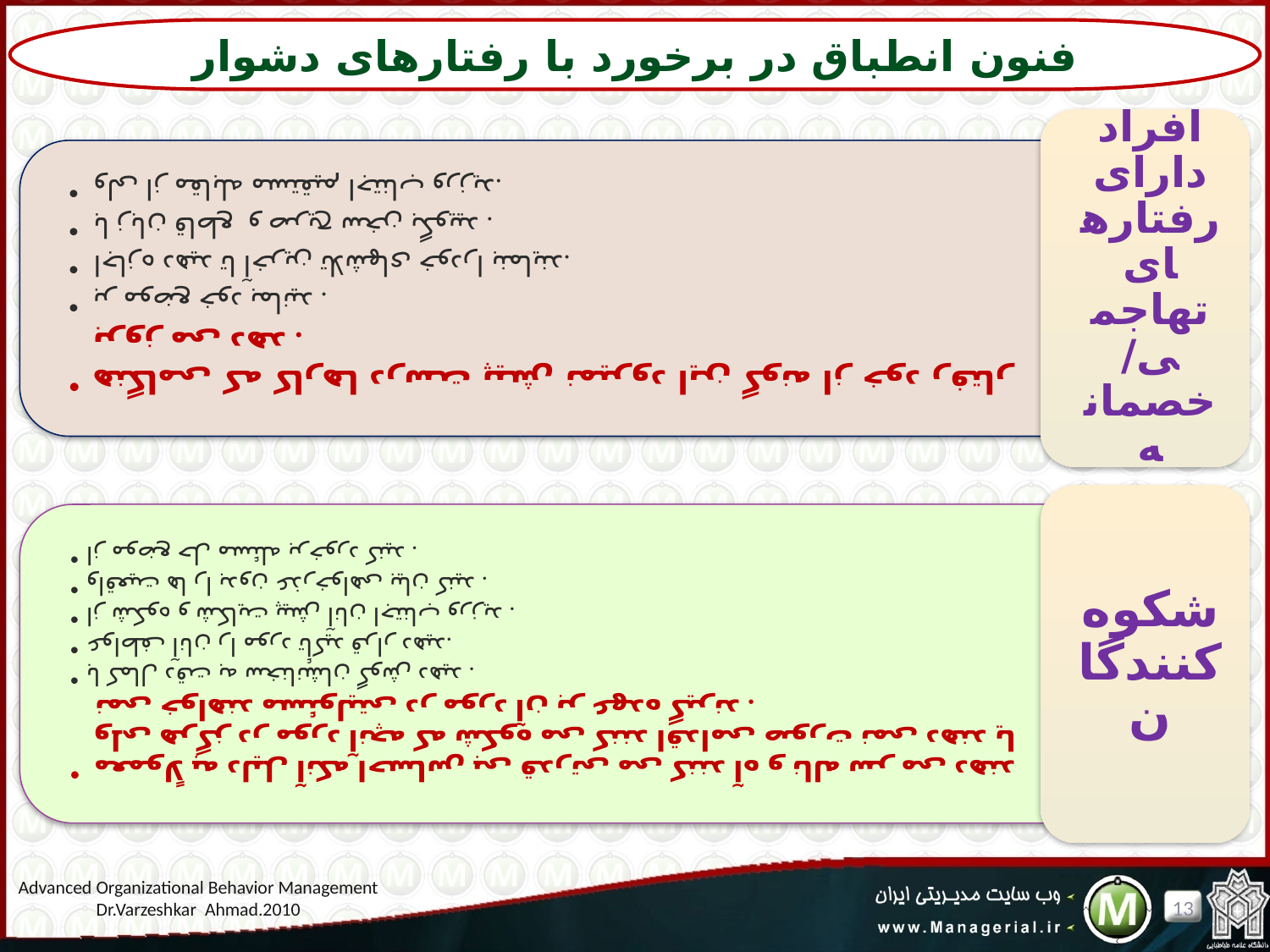

فنون انطباق در برخورد با رفتارهای دشوار
هنگامی که کارها درست پیش نمیرود این گونه از خود رفتار بروز می دهد .
بر موضع خود بمانید .
اجازه دهید تا آخرین تلاشهای خودرا بنمایند.
با زبان قاطع  و صریح سخن بگویید .
ولی از مقابله مستقیم اجتناب ورزید.
افراد دارای رفتارهای تهاجمی/ خصمانه
معمولاً به دلیل آنکه احساس بی قدرتی می کنند آه و ناله سر می دهند ولی هرگز در مورد آنچه که شکوه می کنند اقدامی صورت نمی دهند یا نمی خواهند مسئولیتی در مورد آن بر عهده گیرند .
با کمال دقت به سخنانشان گوش دهید .
عواطف آنان را مورد تأکید قرار دهید.
از شکوه و شکایت پیش آنان اجتناب ورزید .
واقعیت ها را بدون عذرخواهی بیان کنید .
از موضع حل مسئله برخورد کنید .
شکوه کنندگان
Advanced Organizational Behavior Management
Dr.Varzeshkar  Ahmad.2010
13